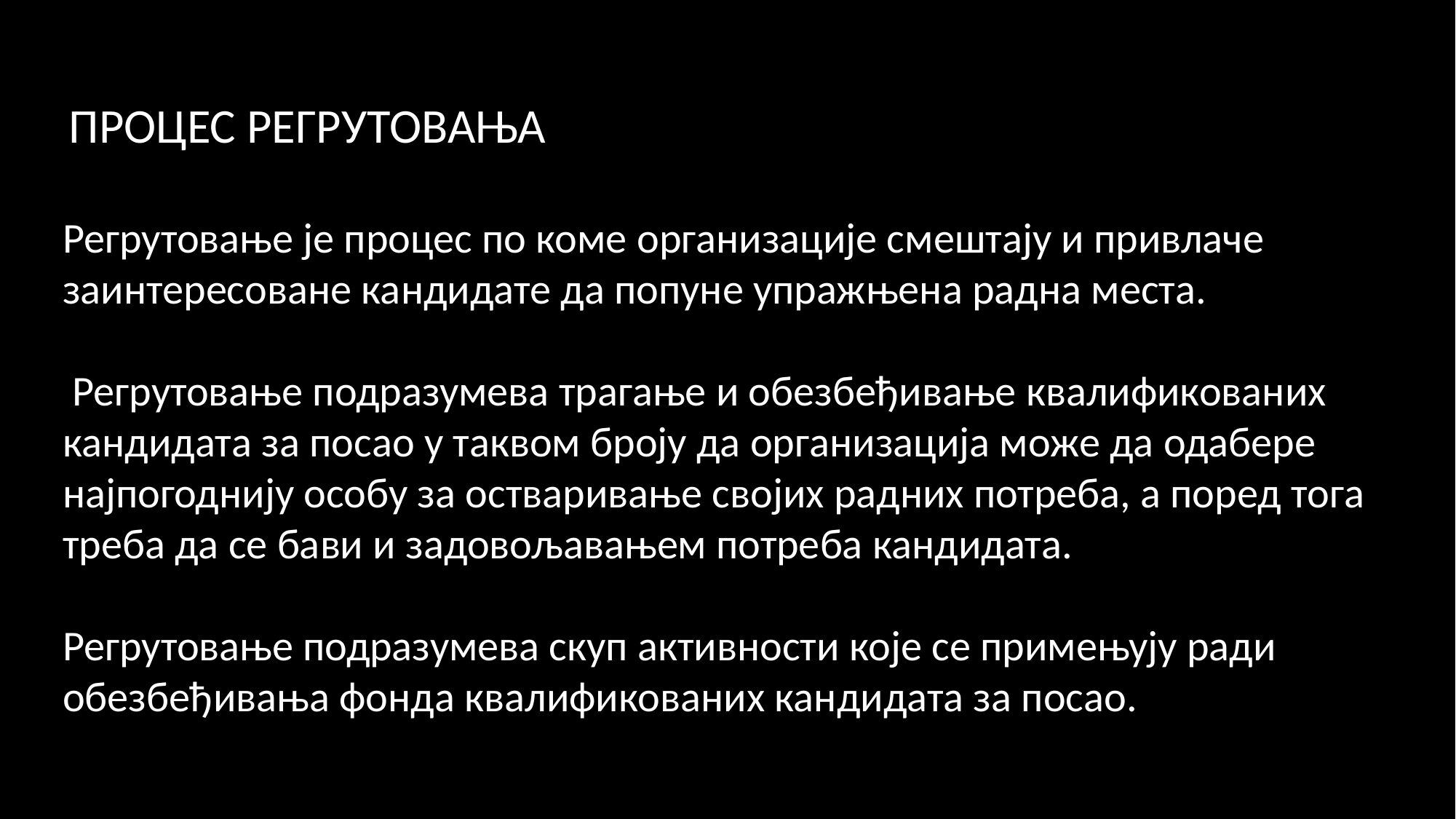

ПРОЦЕС РЕГРУТОВАЊА

Регрутовање је процес по коме организације смештају и привлаче заинтересоване кандидате да попуне упражњена радна места.

 Регрутовање подразумева трагање и обезбеђивање квалификованих кандидата за посао у таквом броју да организација може да одабере најпогоднију особу за остваривање својих радних потреба, а поред тога треба да се бави и задовољавањем потреба кандидата.

Регрутовање подразумева скуп активности које се примењују ради обезбеђивања фонда квалификованих кандидата за посао.